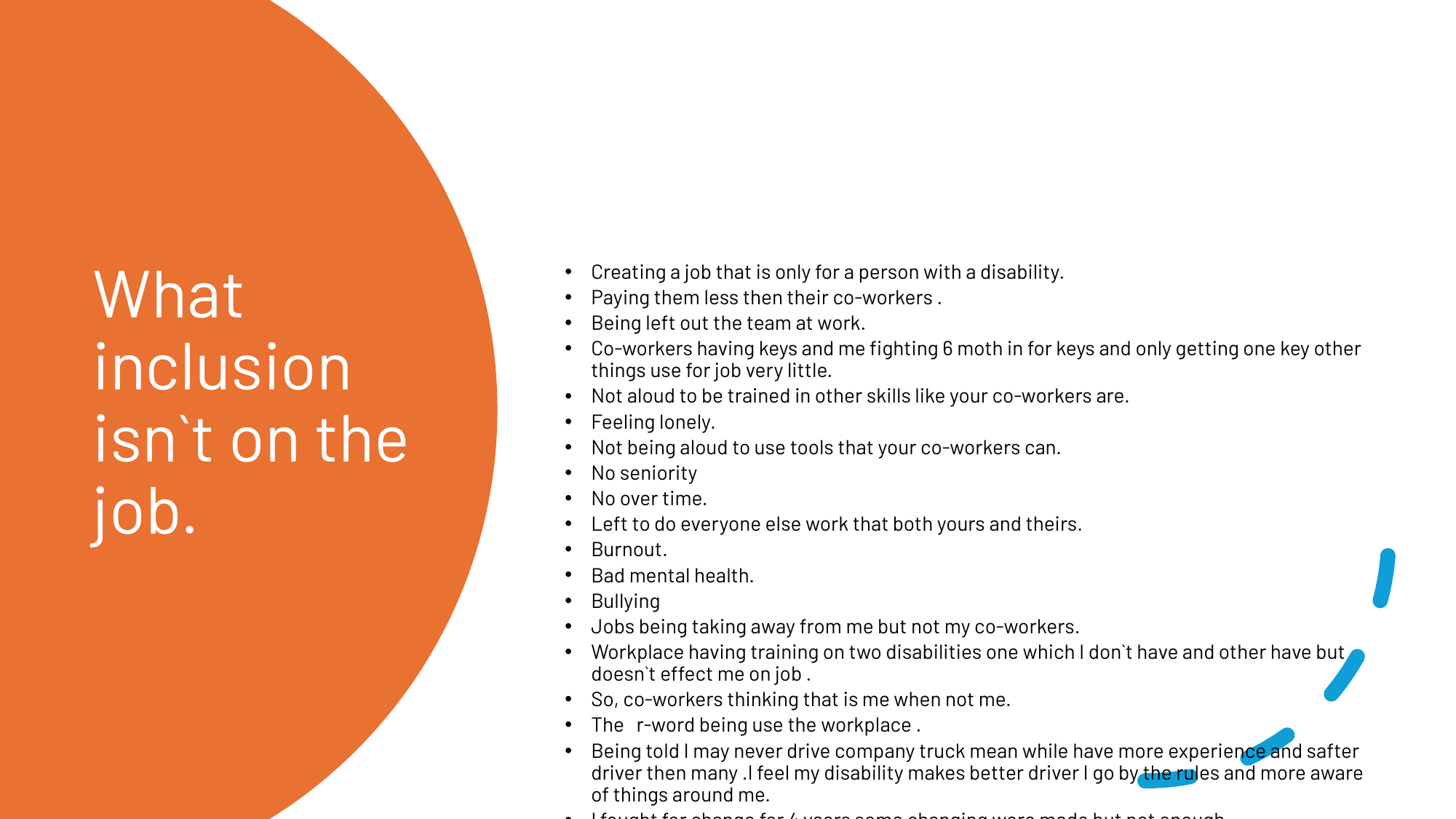

# What inclusion isn`t on the job.
Creating a job that is only for a person with a disability.
Paying them less then their co-workers .
Being left out the team at work.
Co-workers having keys and me fighting 6 moth in for keys and only getting one key other things use for job very little.
Not aloud to be trained in other skills like your co-workers are.
Feeling lonely.
Not being aloud to use tools that your co-workers can.
No seniority
No over time.
Left to do everyone else work that both yours and theirs.
Burnout.
Bad mental health.
Bullying
Jobs being taking away from me but not my co-workers.
Workplace having training on two disabilities one which I don`t have and other have but doesn`t effect me on job .
So, co-workers thinking that is me when not me.
The   r-word being use the workplace .
Being told I may never drive company truck mean while have more experience and safter driver then many .I feel my disability makes better driver I go by the rules and more aware of things around me.
I fought for change for 4 years some changing were made but not enough.
These were actual things that experienced with a job and ending up leaving due to my mental health. I ended really finding myself through speaking and this is a great passion of mine.